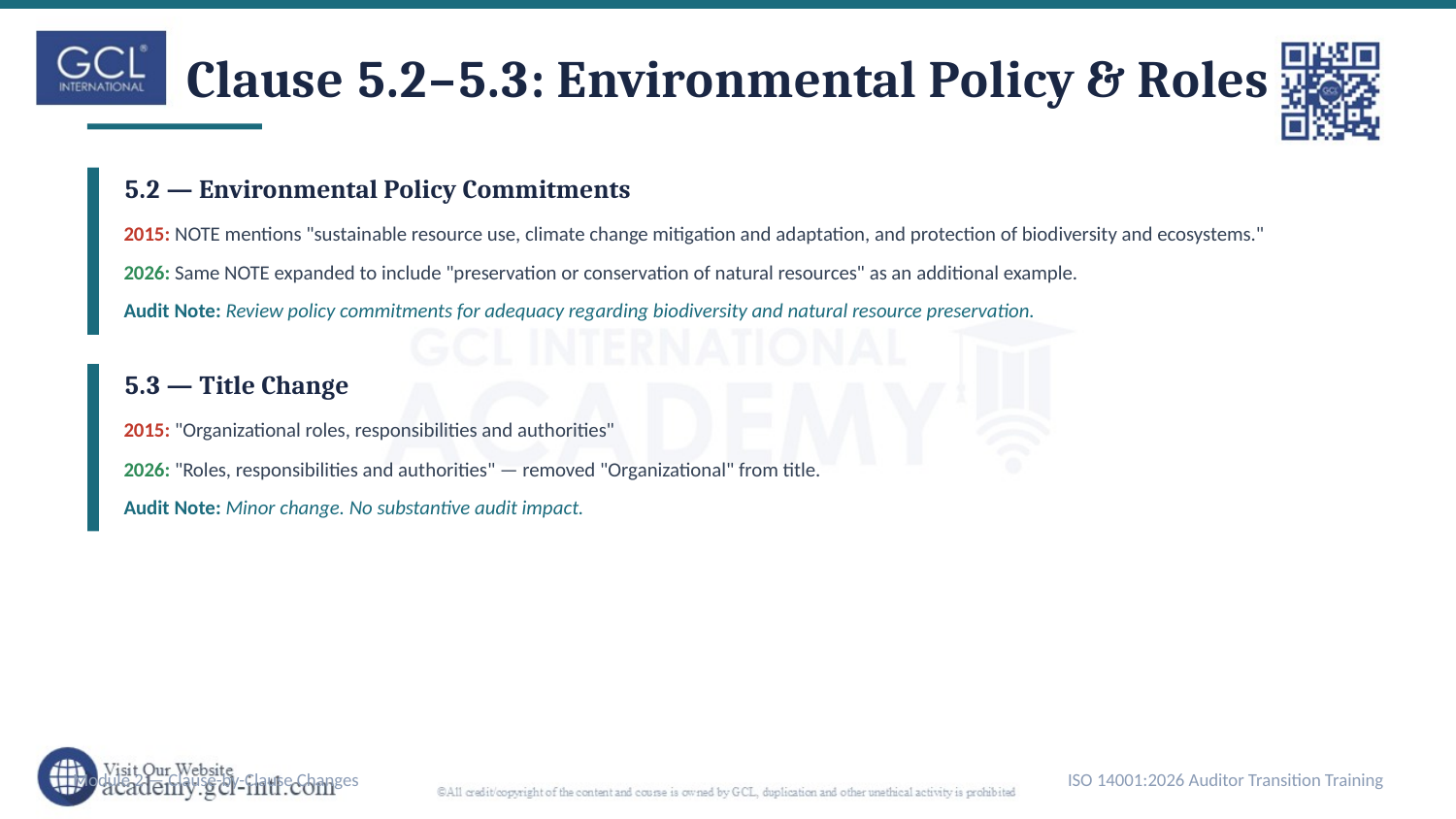

Clause 5.2–5.3: Environmental Policy & Roles

5.2 — Environmental Policy Commitments
2015: NOTE mentions "sustainable resource use, climate change mitigation and adaptation, and protection of biodiversity and ecosystems."
2026: Same NOTE expanded to include "preservation or conservation of natural resources" as an additional example.
Audit Note: Review policy commitments for adequacy regarding biodiversity and natural resource preservation.

5.3 — Title Change
2015: "Organizational roles, responsibilities and authorities"
2026: "Roles, responsibilities and authorities" — removed "Organizational" from title.
Audit Note: Minor change. No substantive audit impact.
Module 2 — Clause-by-Clause Changes
ISO 14001:2026 Auditor Transition Training